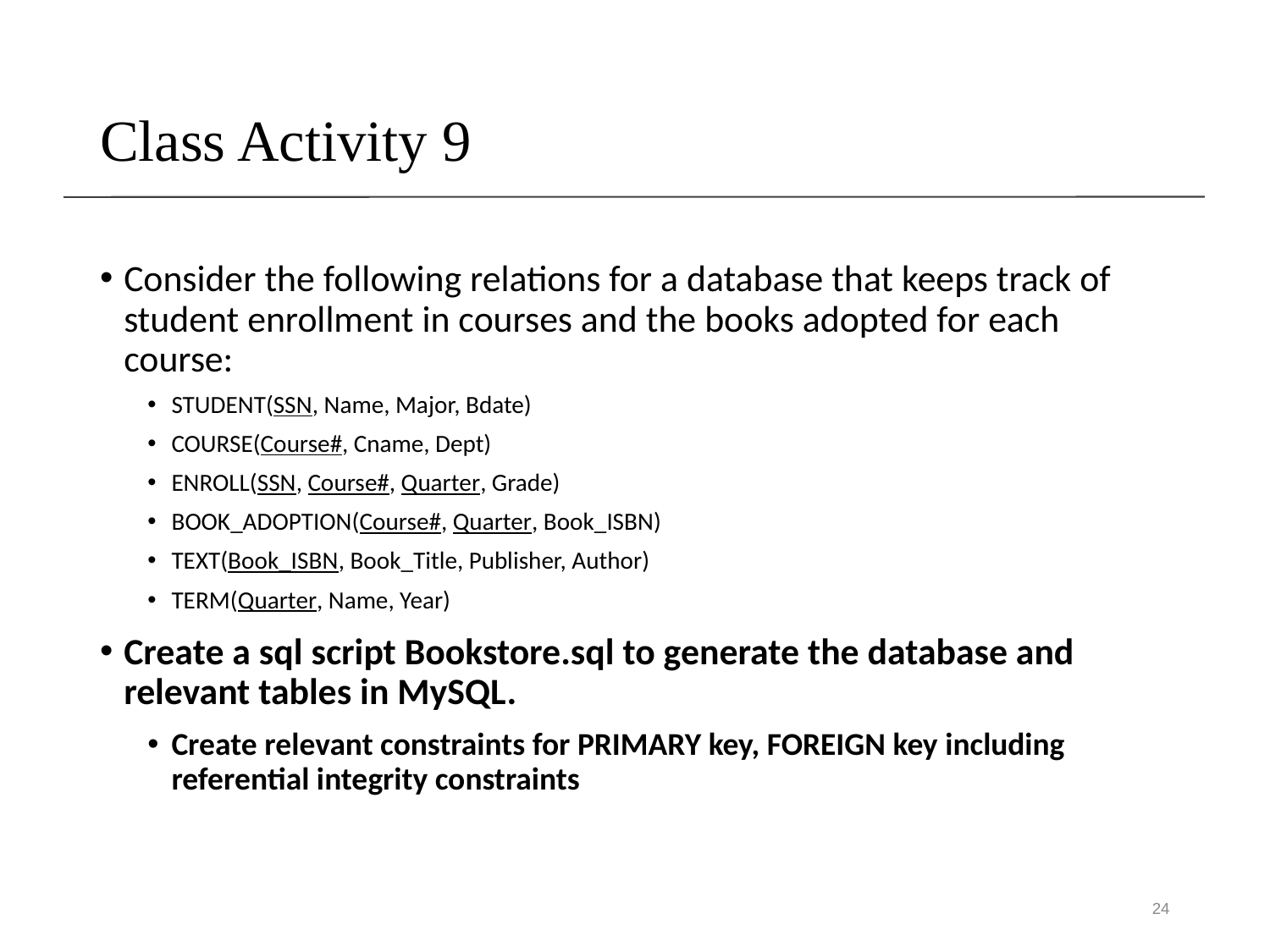

# Class Activity 9
Consider the following relations for a database that keeps track of student enrollment in courses and the books adopted for each course:
STUDENT(SSN, Name, Major, Bdate)
COURSE(Course#, Cname, Dept)
ENROLL(SSN, Course#, Quarter, Grade)
BOOK_ADOPTION(Course#, Quarter, Book_ISBN)
TEXT(Book_ISBN, Book_Title, Publisher, Author)
TERM(Quarter, Name, Year)
Create a sql script Bookstore.sql to generate the database and relevant tables in MySQL.
Create relevant constraints for PRIMARY key, FOREIGN key including referential integrity constraints

24